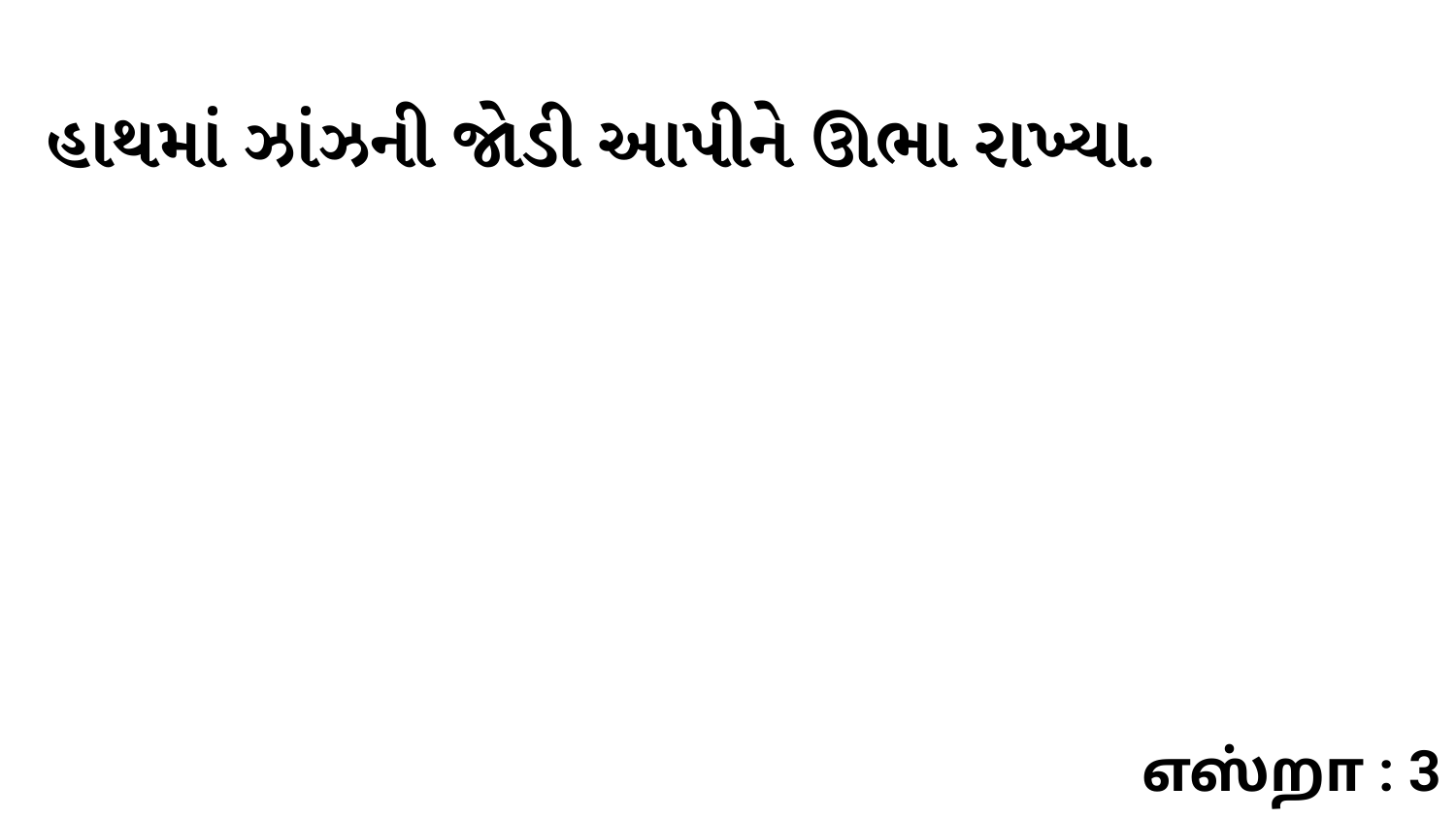

હાથમાં ઝાંઝની જોડી આપીને ઊભા રાખ્યા.
எஸ்றா : 3